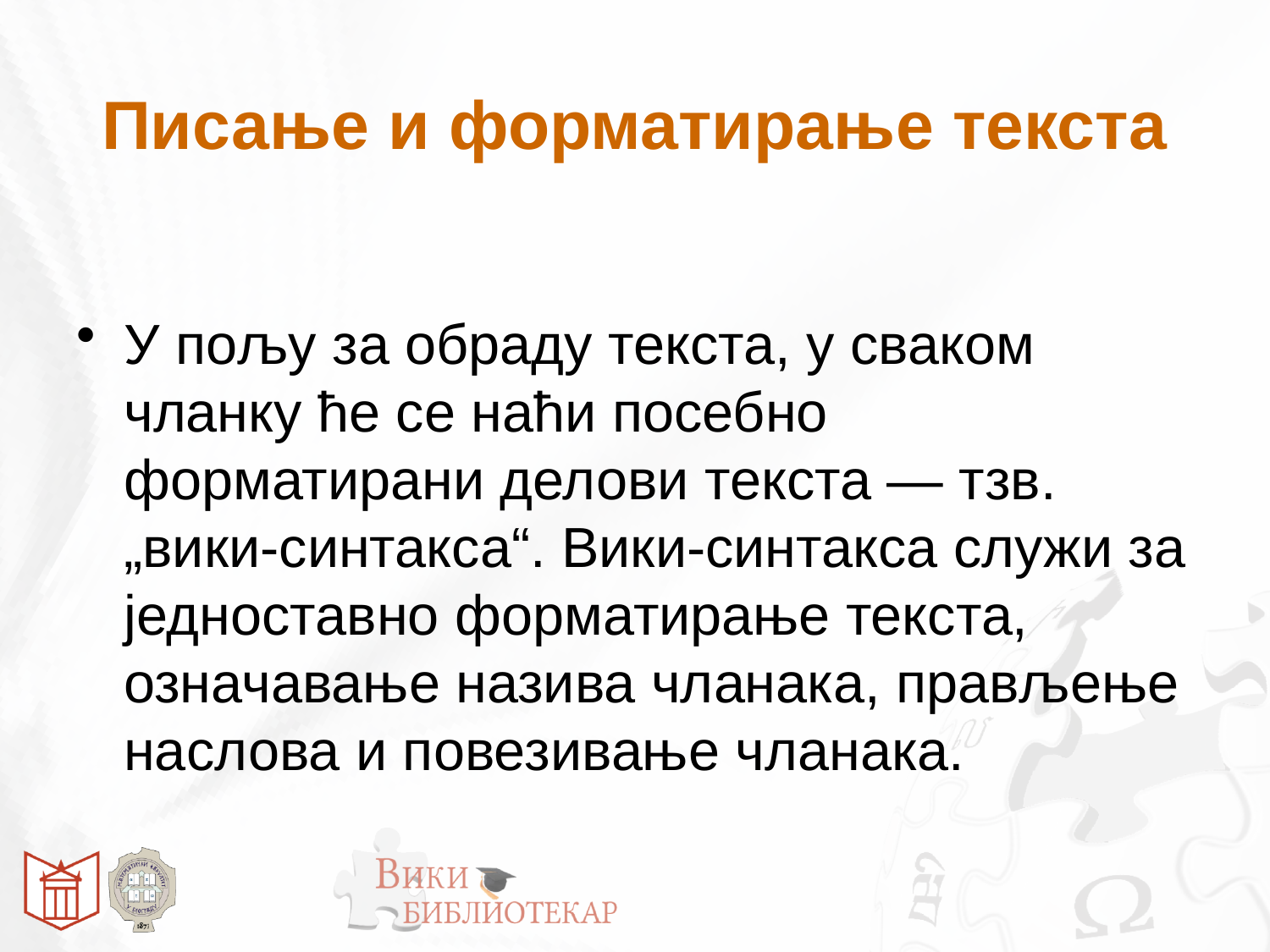

# Писање и форматирање текста

У пољу за обраду текста, у сваком чланку ће се наћи посебно форматирани делови текста — тзв. „вики-синтакса“. Вики-синтакса служи за једноставно форматирање текста, означавање назива чланака, прављење наслова и повезивање чланака.